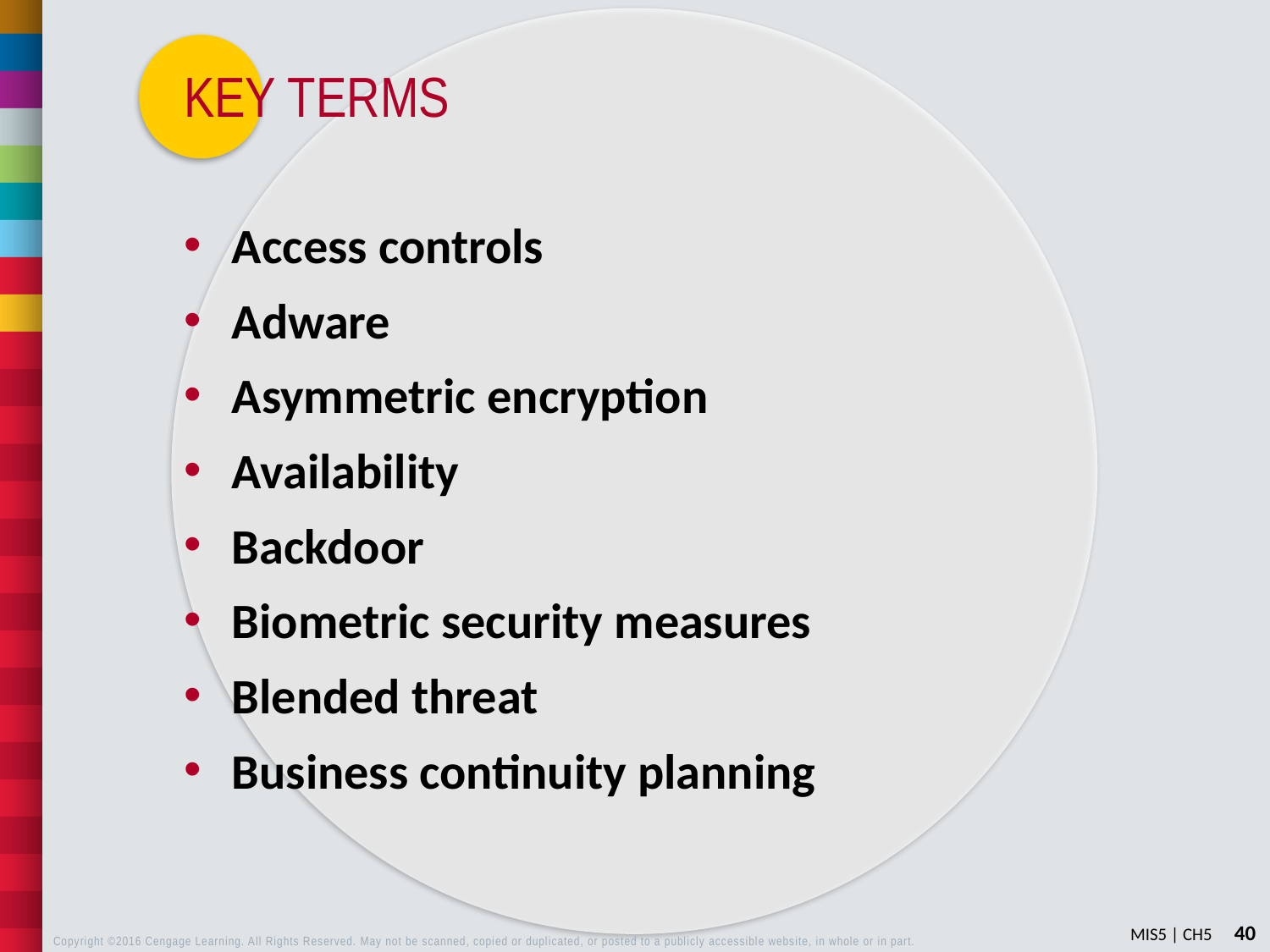

Access controls
Adware
Asymmetric encryption
Availability
Backdoor
Biometric security measures
Blended threat
Business continuity planning